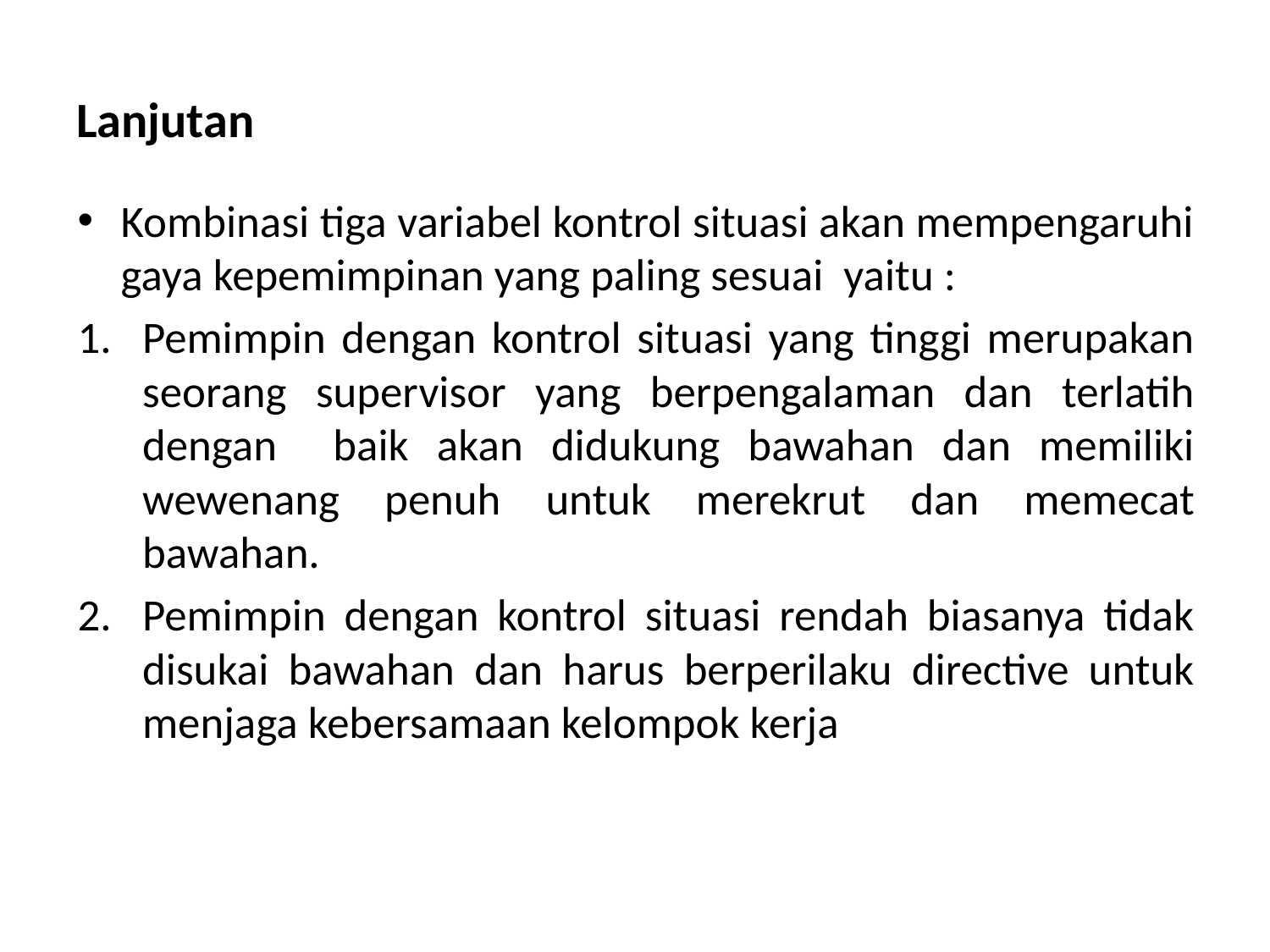

# Lanjutan
Kombinasi tiga variabel kontrol situasi akan mempengaruhi gaya kepemimpinan yang paling sesuai  yaitu :
Pemimpin dengan kontrol situasi yang tinggi merupakan seorang supervisor yang berpengalaman dan terlatih dengan  baik akan didukung bawahan dan memiliki wewenang penuh untuk merekrut dan memecat bawahan.
Pemimpin dengan kontrol situasi rendah biasanya tidak disukai bawahan dan harus berperilaku directive untuk menjaga kebersamaan kelompok kerja